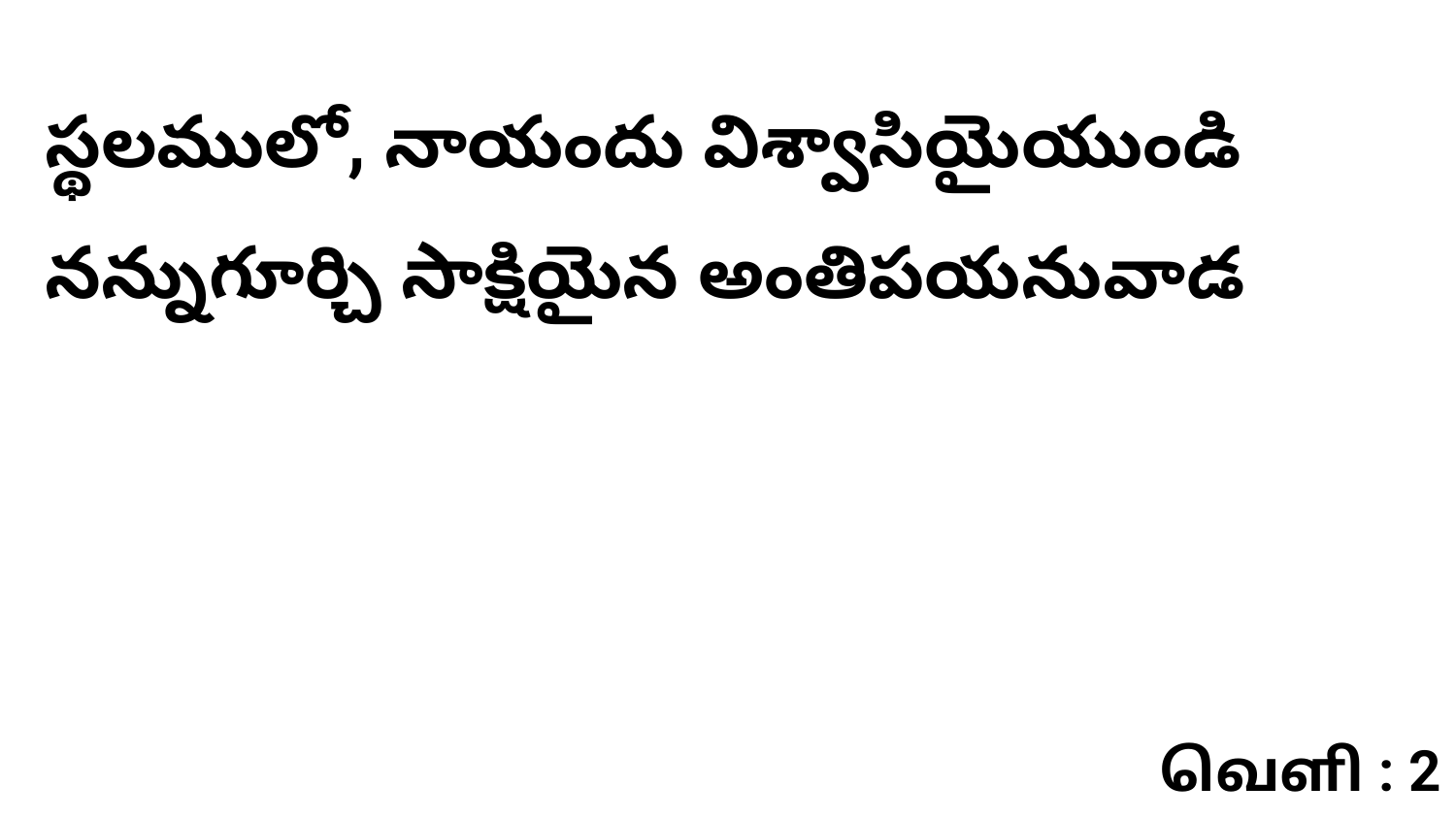

స్థలములో, నాయందు విశ్వాసియైయుండి నన్నుగూర్చి సాక్షియైన అంతిపయనువాడ
வெளி : 2